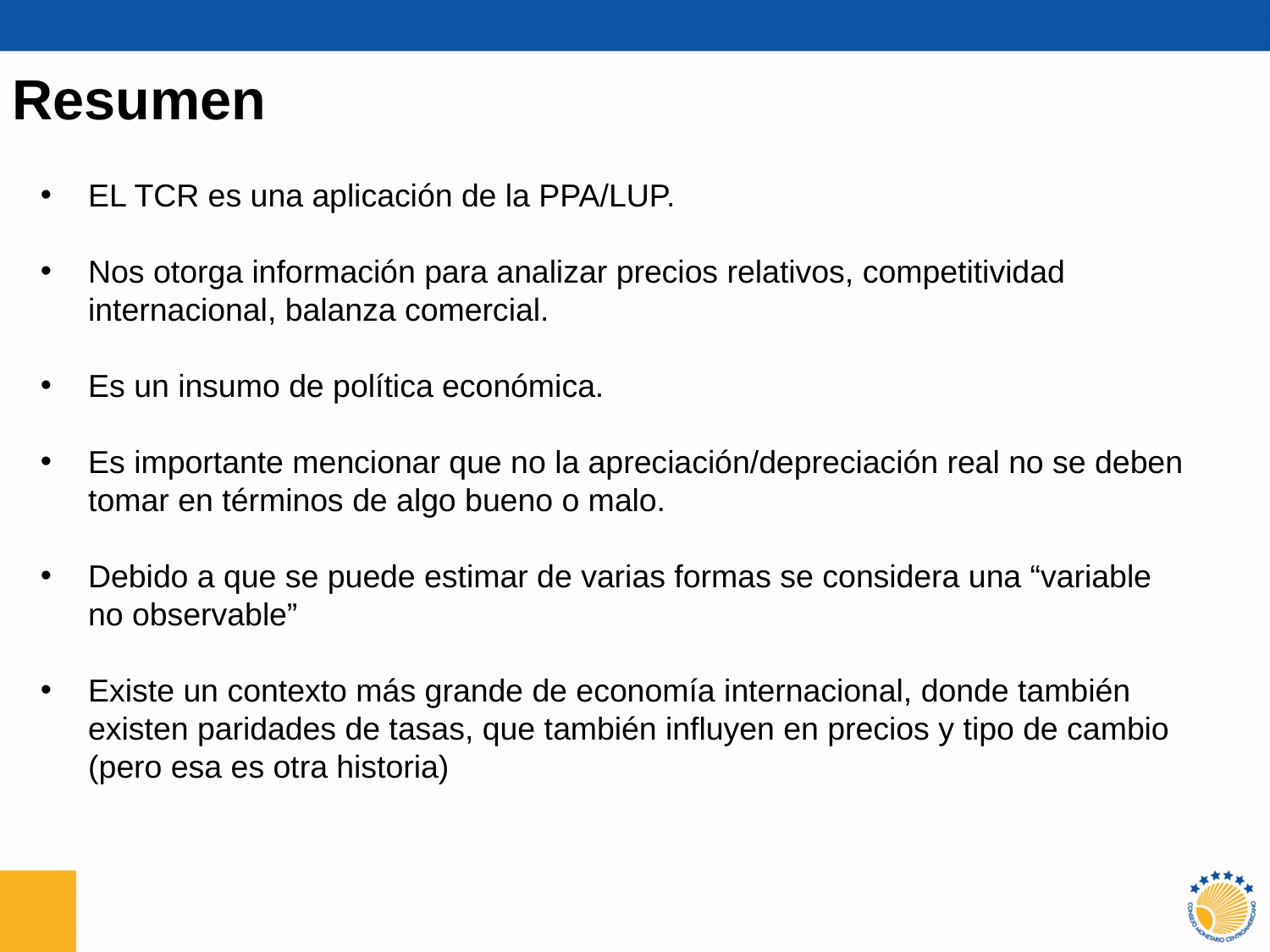

Resumen
EL TCR es una aplicación de la PPA/LUP.

Nos otorga información para analizar precios relativos, competitividad internacional, balanza comercial.

Es un insumo de política económica.

Es importante mencionar que no la apreciación/depreciación real no se deben tomar en términos de algo bueno o malo.

Debido a que se puede estimar de varias formas se considera una “variable no observable”

Existe un contexto más grande de economía internacional, donde también existen paridades de tasas, que también influyen en precios y tipo de cambio (pero esa es otra historia)